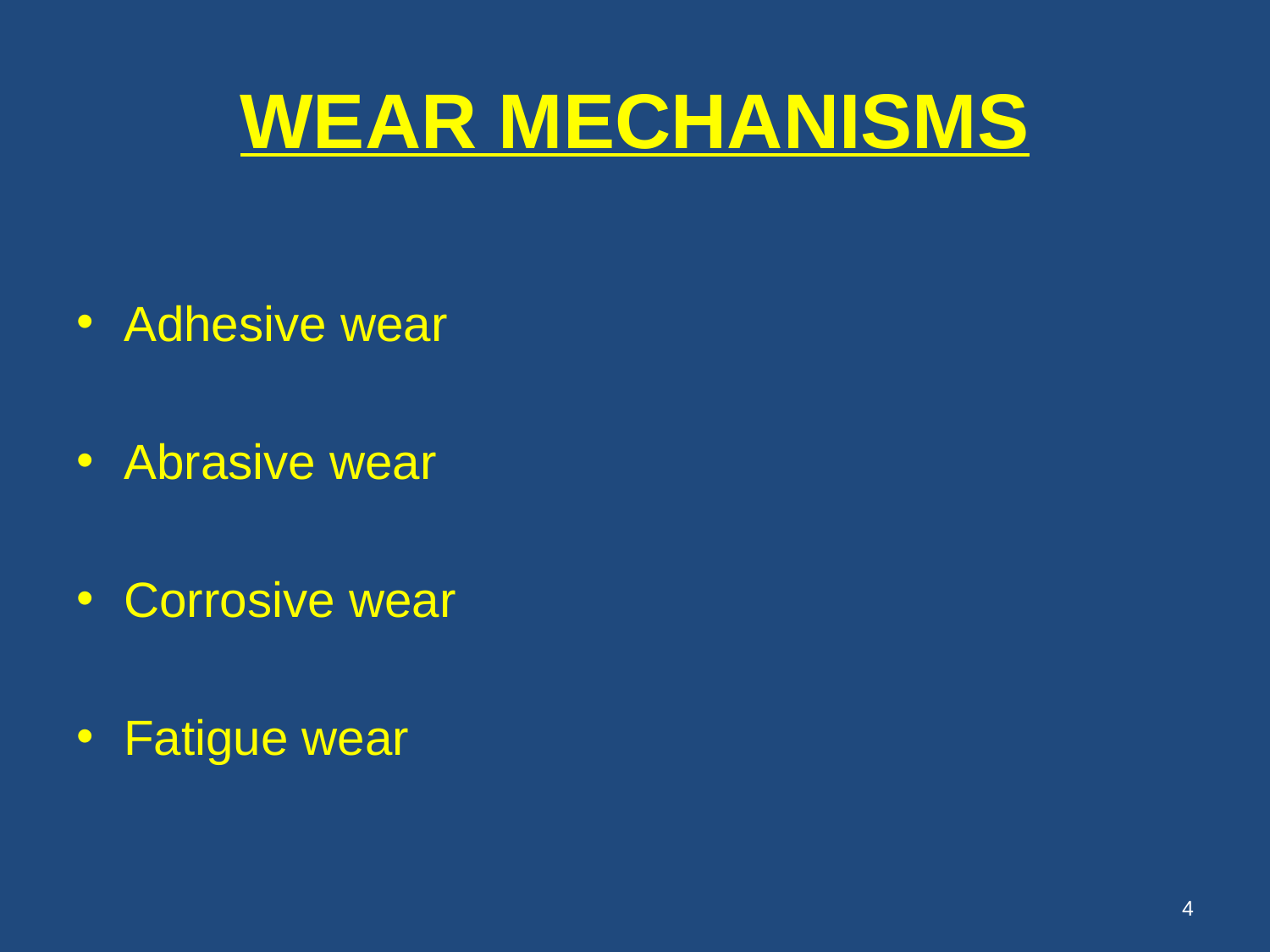

# WEAR MECHANISMS
Adhesive wear

Abrasive wear

Corrosive wear

Fatigue wear
4